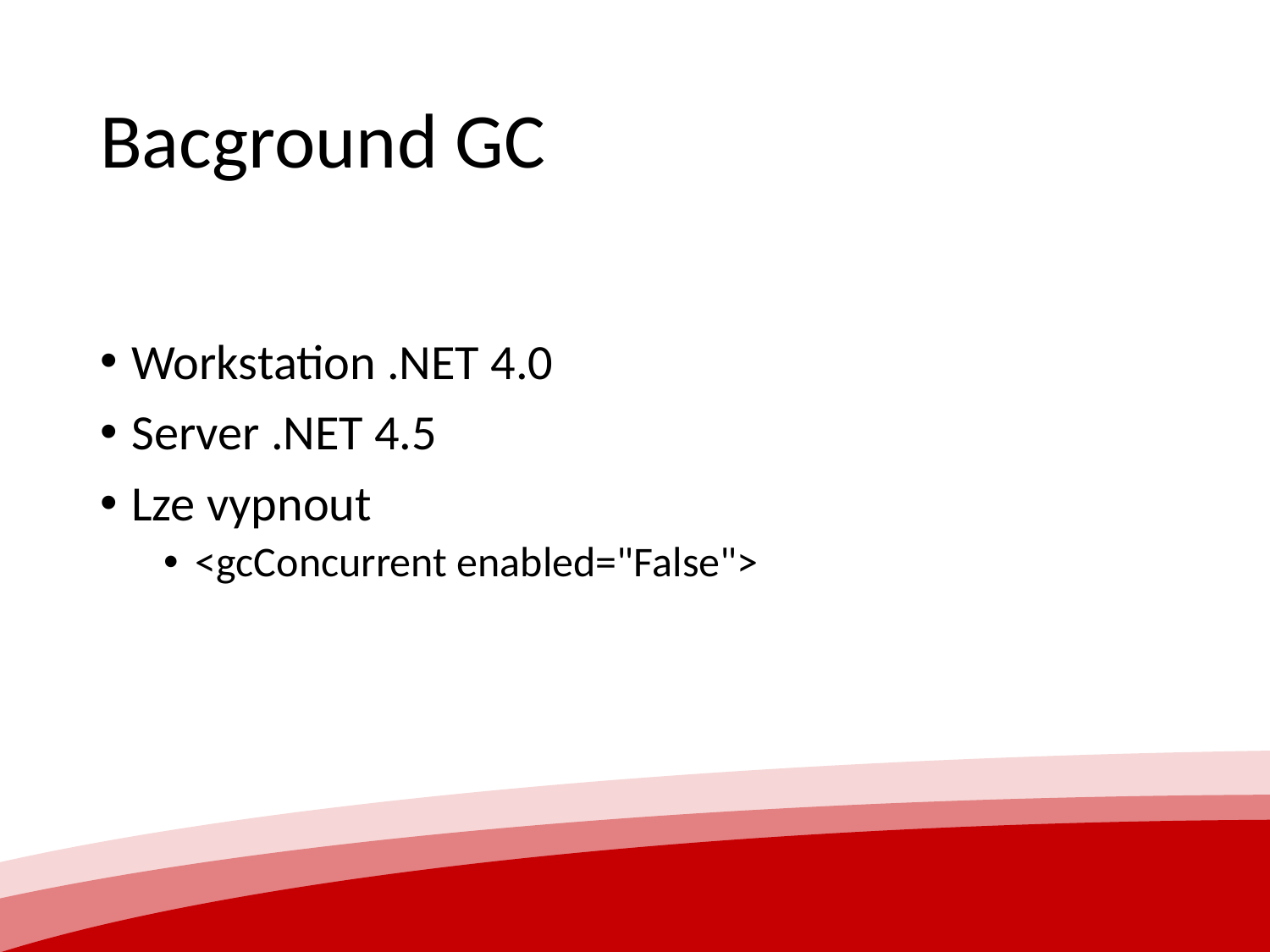

# Bacground GC

Workstation .NET 4.0
Server .NET 4.5
Lze vypnout
<gcConcurrent enabled="False">